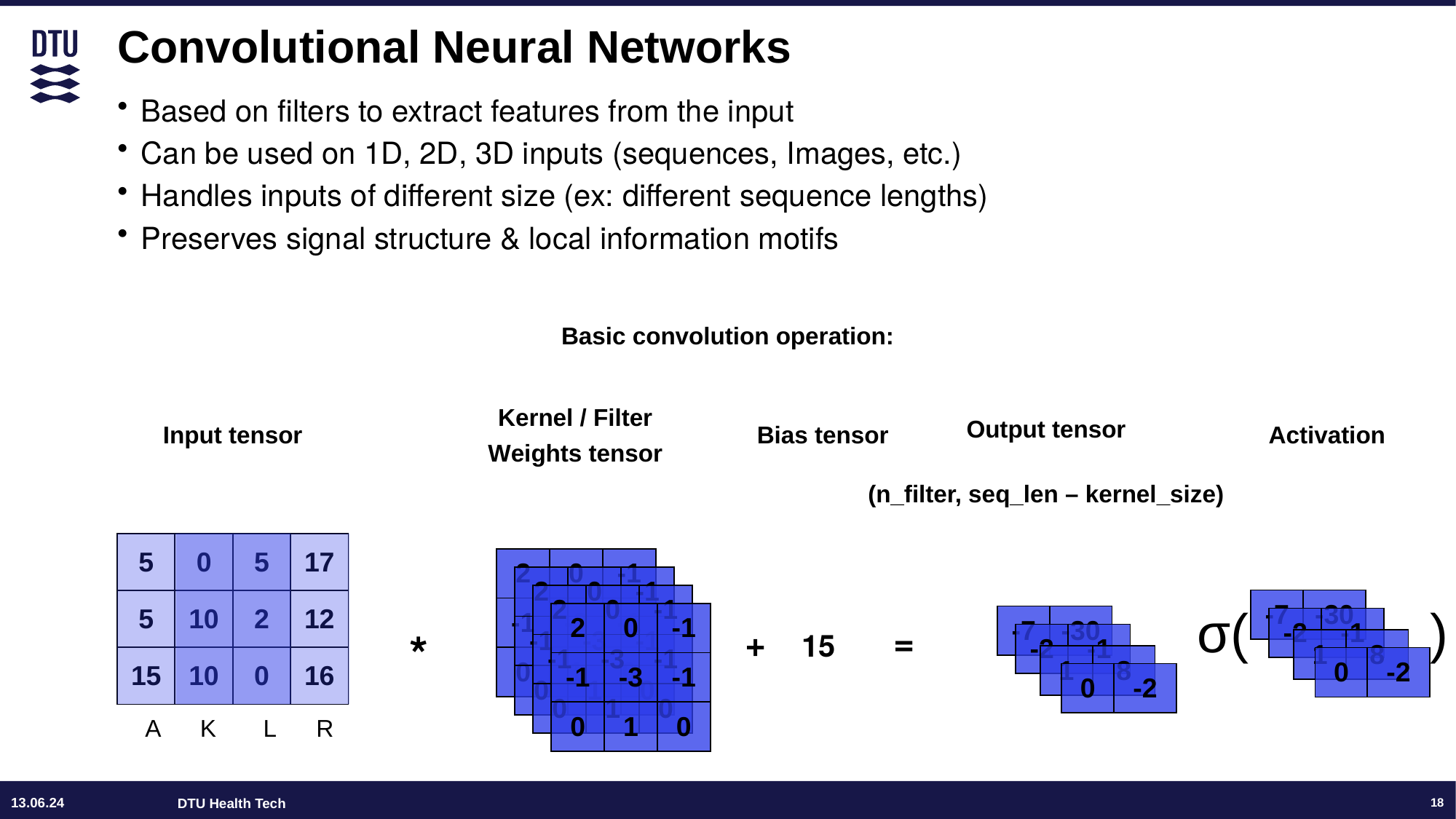

# Convolutional Neural Networks
Based on filters to extract features from the input
Can be used on 1D, 2D, 3D inputs (sequences, Images, etc.)
Handles inputs of different size (ex: different sequence lengths)
Preserves signal structure & local information motifs
Basic convolution operation:
Kernel / Filter
Weights tensor
Output tensor
(n_filter, seq_len – kernel_size)
Bias tensor
Activation
Input tensor

| 5 | 0 | 5 | 17 |
| --- | --- | --- | --- |
| 5 | 10 | 2 | 12 |
| 15 | 10 | 0 | 16 |
| 2 | 0 | -1 |
| --- | --- | --- |
| -1 | -3 | -1 |
| 0 | 1 | 0 |
| 2 | 0 | -1 |
| --- | --- | --- |
| -1 | -3 | -1 |
| 0 | 1 | 0 |
| 2 | 0 | -1 |
| --- | --- | --- |
| -1 | -3 | -1 |
| 0 | 1 | 0 |
| -7 | -30 |
| --- | --- |
σ(            )
| 2 | 0 | -1 |
| --- | --- | --- |
| -1 | -3 | -1 |
| 0 | 1 | 0 |
| -7 | -30 |
| --- | --- |
| -2 | -1 |
| --- | --- |
=
+
15
*
| -2 | -1 |
| --- | --- |
| 1 | 8 |
| --- | --- |
| 1 | 8 |
| --- | --- |
| 0 | -2 |
| --- | --- |
| 0 | -2 |
| --- | --- |
A      K       L      R
13.06.24
18